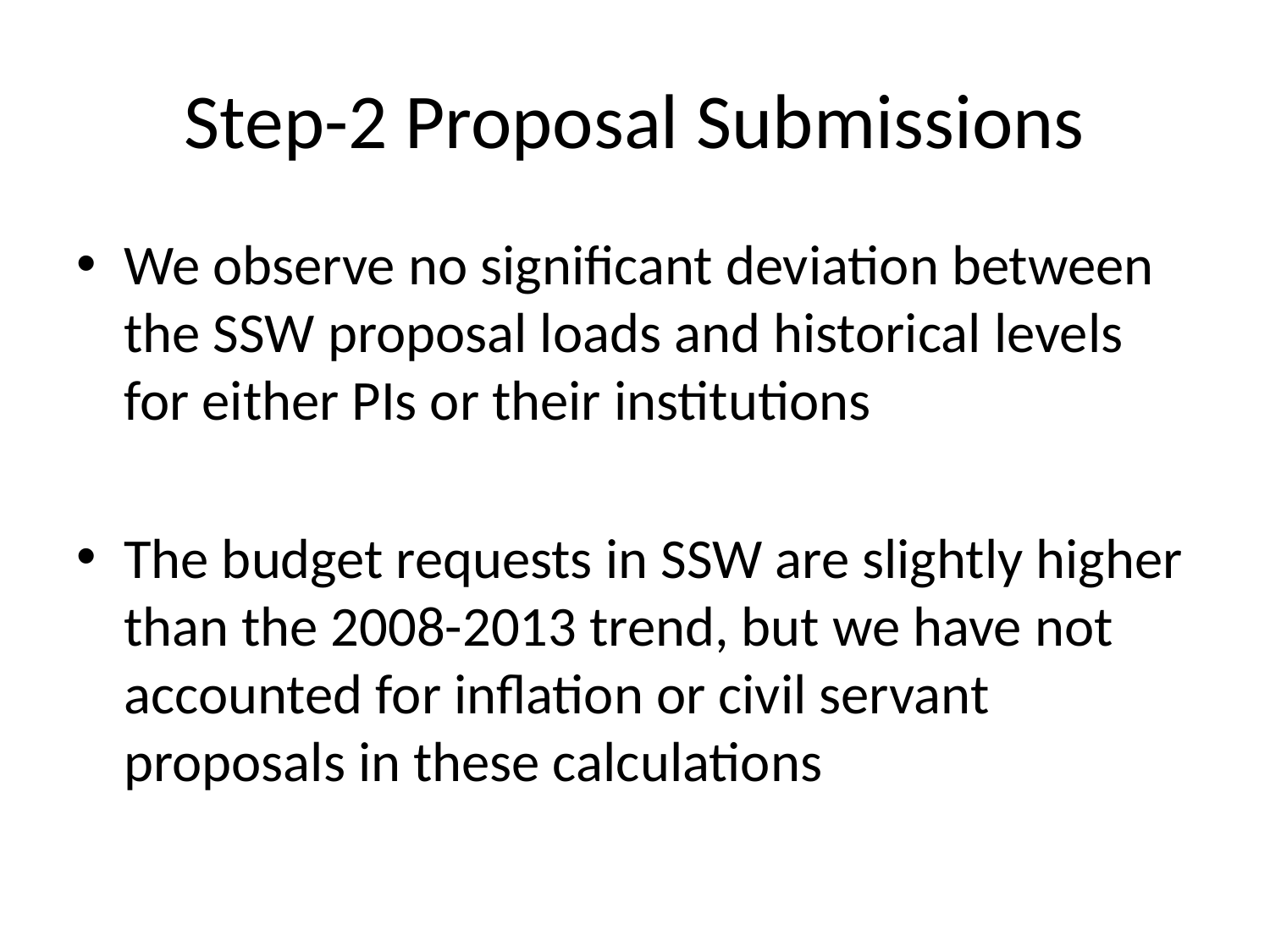

# Step-2 Proposal Submissions
We observe no significant deviation between the SSW proposal loads and historical levels for either PIs or their institutions

The budget requests in SSW are slightly higher than the 2008-2013 trend, but we have not accounted for inflation or civil servant proposals in these calculations